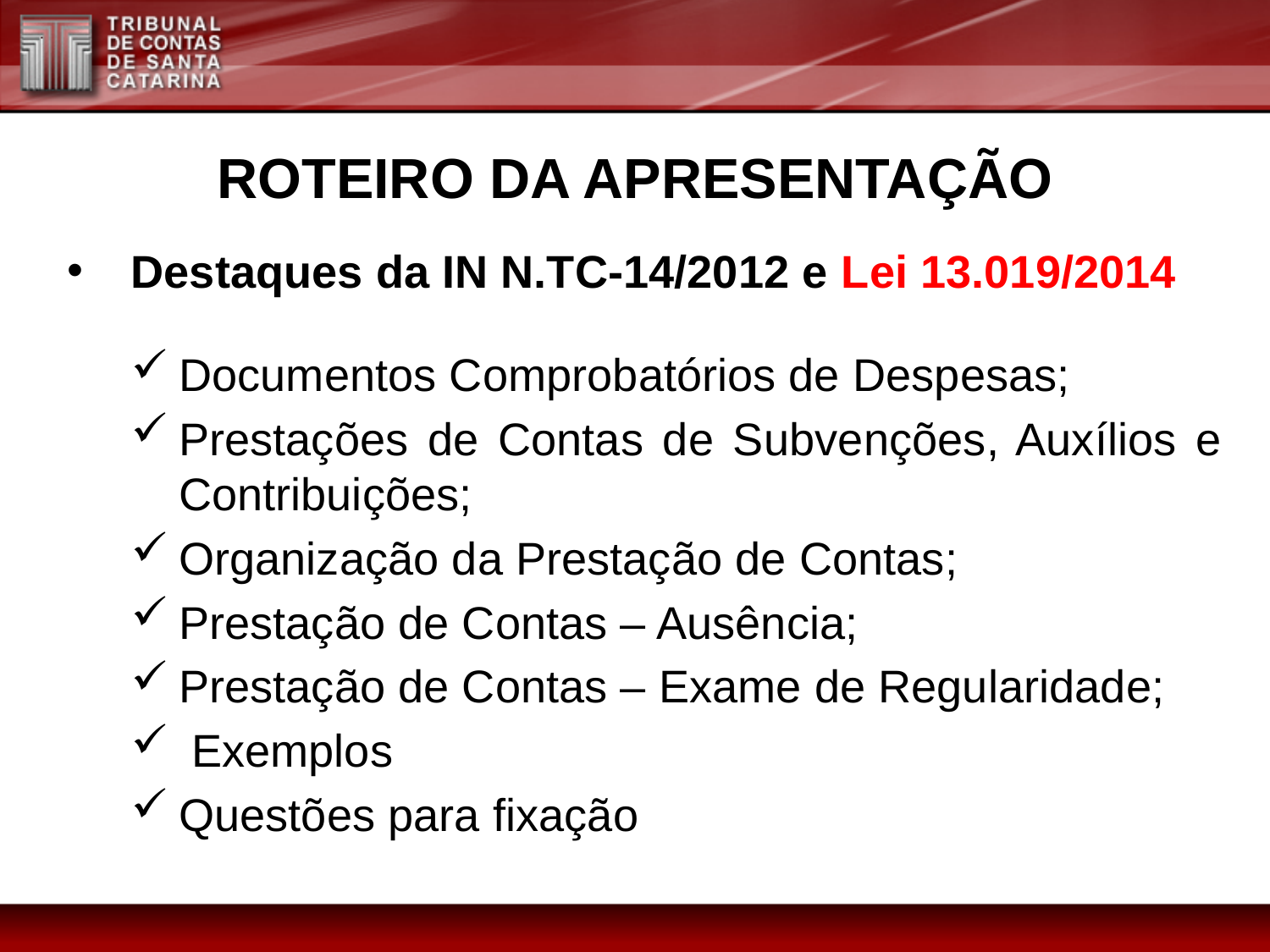

ROTEIRO DA APRESENTAÇÃO
Destaques da IN N.TC-14/2012 e Lei 13.019/2014

Documentos Comprobatórios de Despesas;
Prestações de Contas de Subvenções, Auxílios e Contribuições;
Organização da Prestação de Contas;
Prestação de Contas – Ausência;
Prestação de Contas – Exame de Regularidade;
 Exemplos
Questões para fixação